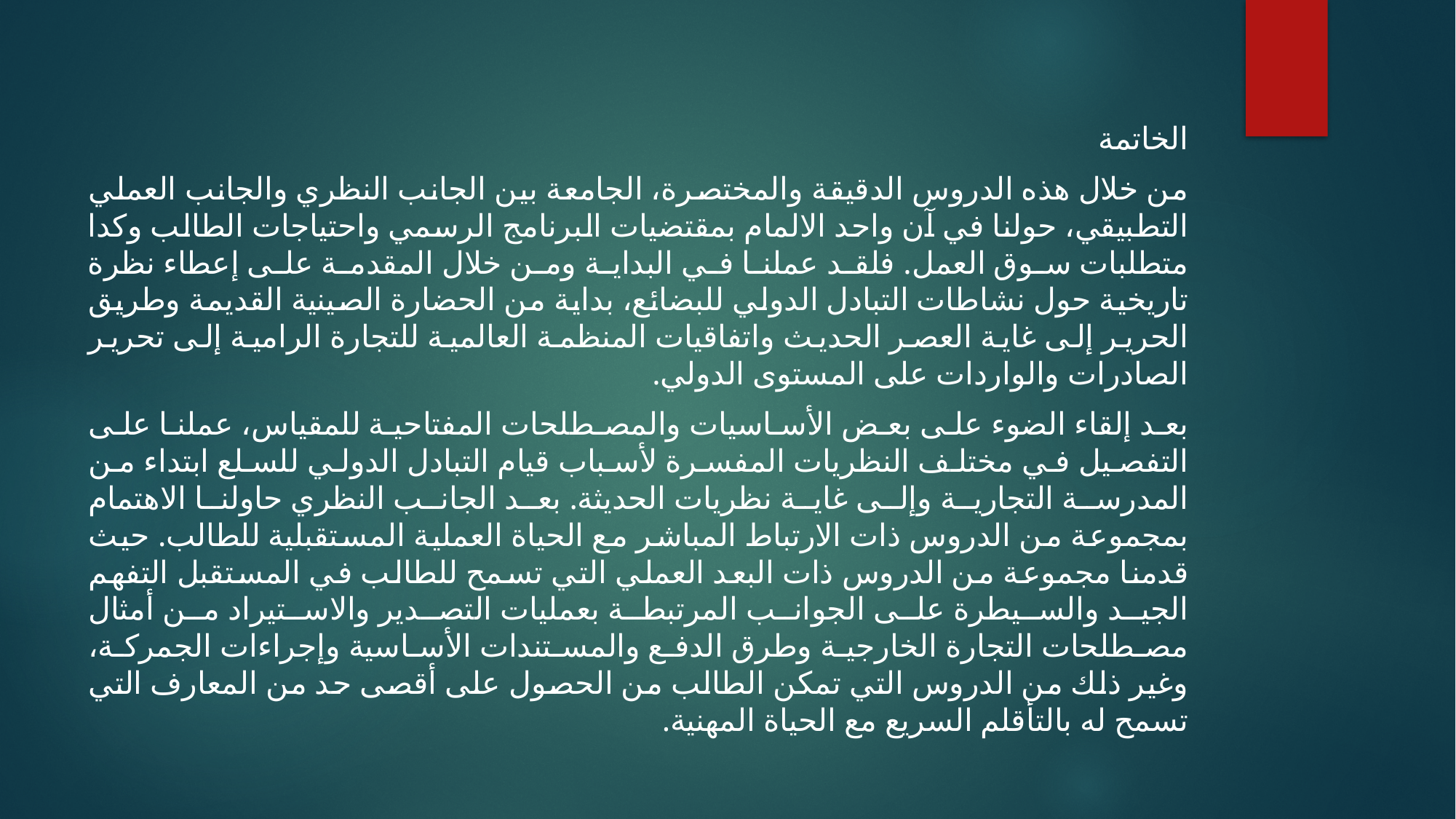

الخاتمة
من خلال هذه الدروس الدقيقة والمختصرة، الجامعة بين الجانب النظري والجانب العملي التطبيقي، حولنا في آن واحد الالمام بمقتضيات البرنامج الرسمي واحتياجات الطالب وكدا متطلبات سوق العمل. فلقد عملنا في البداية ومن خلال المقدمة على إعطاء نظرة تاريخية حول نشاطات التبادل الدولي للبضائع، بداية من الحضارة الصينية القديمة وطريق الحرير إلى غاية العصر الحديث واتفاقيات المنظمة العالمية للتجارة الرامية إلى تحرير الصادرات والواردات على المستوى الدولي.
بعد إلقاء الضوء على بعض الأساسيات والمصطلحات المفتاحية للمقياس، عملنا على التفصيل في مختلف النظريات المفسرة لأسباب قيام التبادل الدولي للسلع ابتداء من المدرسة التجارية وإلى غاية نظريات الحديثة. بعد الجانب النظري حاولنا الاهتمام بمجموعة من الدروس ذات الارتباط المباشر مع الحياة العملية المستقبلية للطالب. حيث قدمنا مجموعة من الدروس ذات البعد العملي التي تسمح للطالب في المستقبل التفهم الجيد والسيطرة على الجوانب المرتبطة بعمليات التصدير والاستيراد من أمثال مصطلحات التجارة الخارجية وطرق الدفع والمستندات الأساسية وإجراءات الجمركة، وغير ذلك من الدروس التي تمكن الطالب من الحصول على أقصى حد من المعارف التي تسمح له بالتأقلم السريع مع الحياة المهنية.